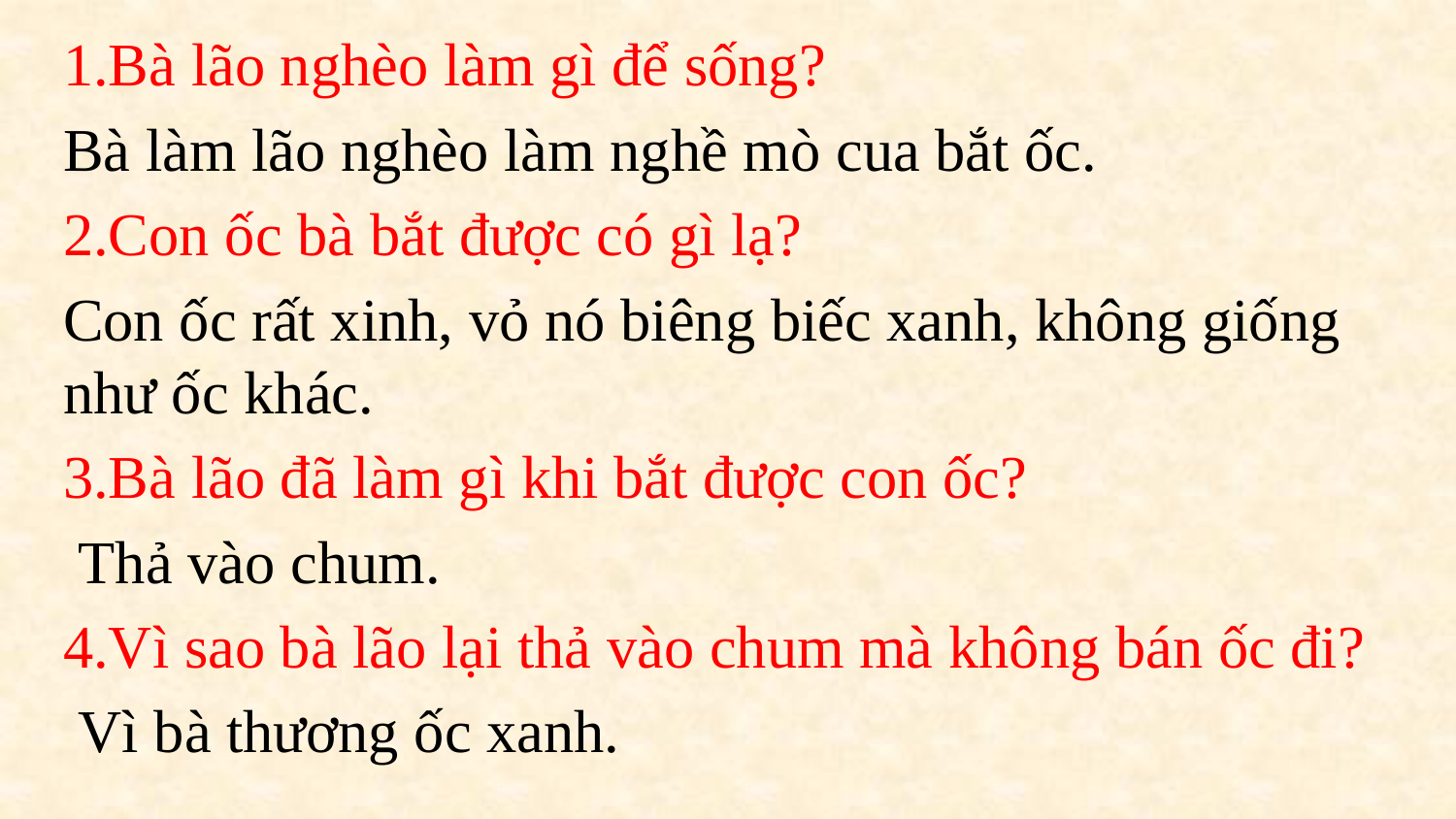

1.Bà lão nghèo làm gì để sống?
Bà làm lão nghèo làm nghề mò cua bắt ốc.
2.Con ốc bà bắt được có gì lạ?
Con ốc rất xinh, vỏ nó biêng biếc xanh, không giống như ốc khác.
3.Bà lão đã làm gì khi bắt được con ốc?
 Thả vào chum.
4.Vì sao bà lão lại thả vào chum mà không bán ốc đi?
 Vì bà thương ốc xanh.